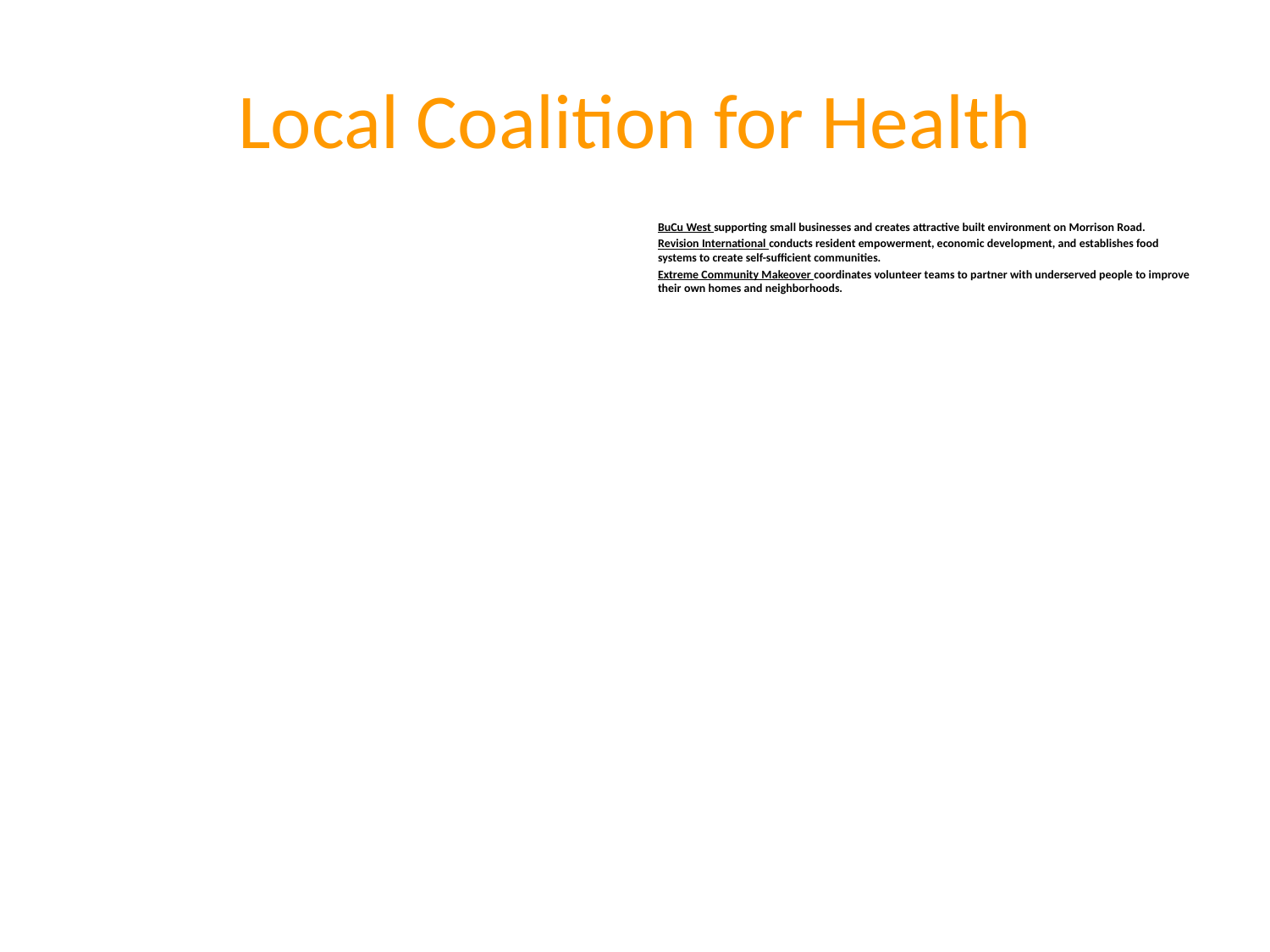

Local Coalition for Health
BuCu West supporting small businesses and creates attractive built environment on Morrison Road.
Revision International conducts resident empowerment, economic development, and establishes food systems to create self-sufficient communities.
Extreme Community Makeover coordinates volunteer teams to partner with underserved people to improve their own homes and neighborhoods.